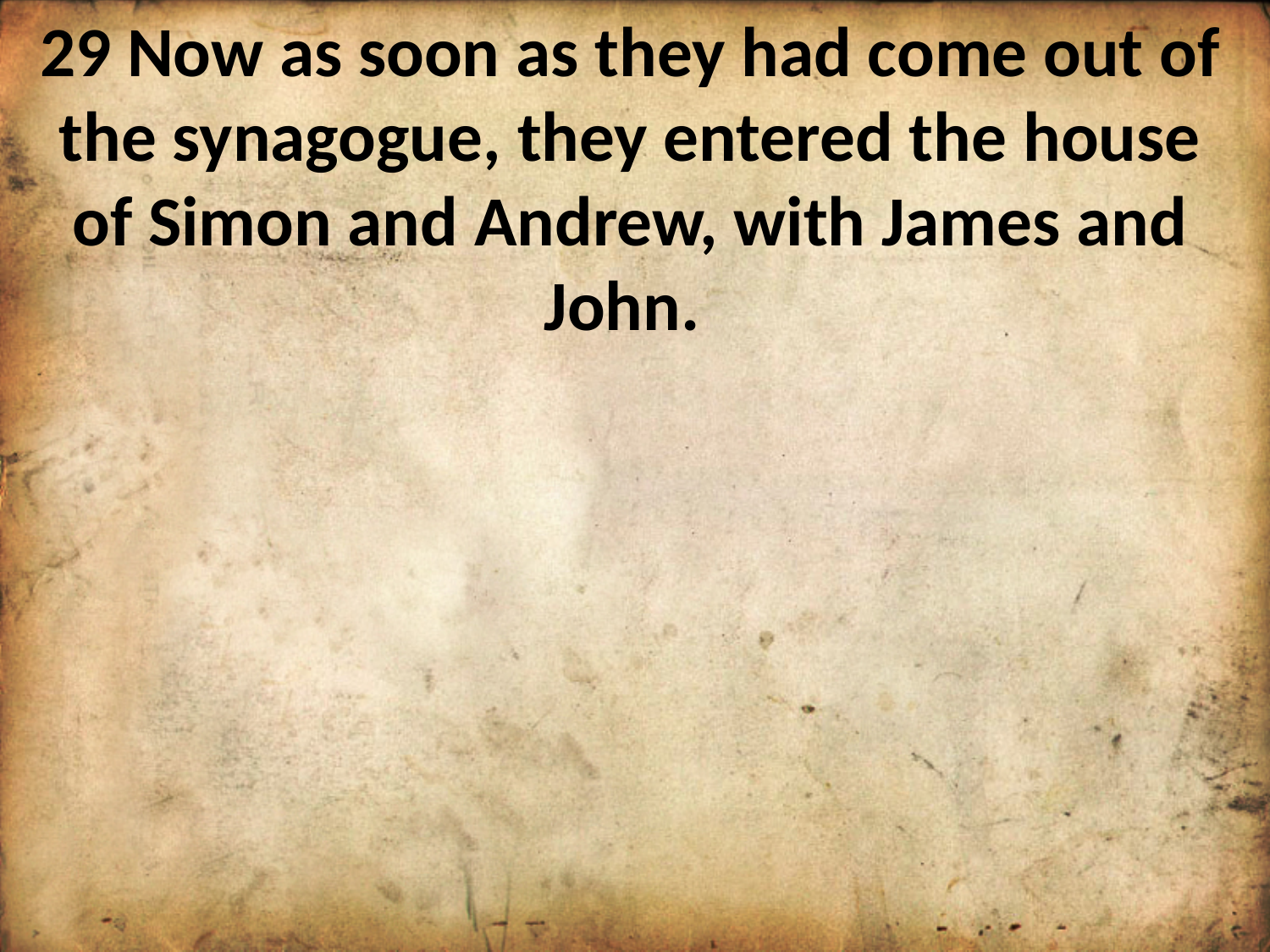

29 Now as soon as they had come out of the synagogue, they entered the house of Simon and Andrew, with James and John.